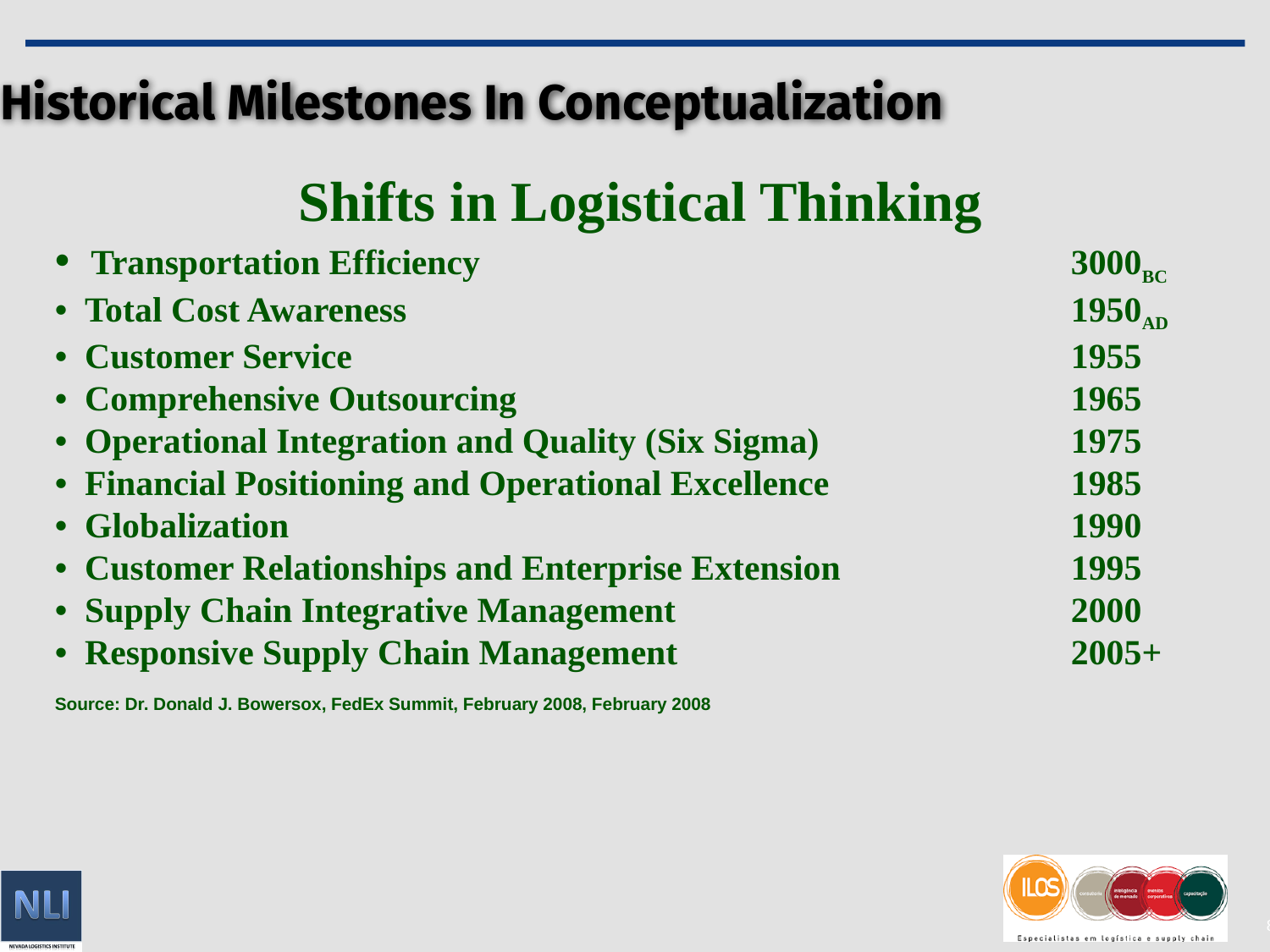

Historical Milestones In Conceptualization
                       Shifts in Logistical Thinking
•  Transportation Efficiency					3000BC
•  Total Cost Awareness						1950AD
•  Customer Service						1955
•  Comprehensive Outsourcing					1965
•  Operational Integration and Quality (Six Sigma)		1975
•  Financial Positioning and Operational Excellence		1985
•  Globalization							1990
•  Customer Relationships and Enterprise Extension		1995
•  Supply Chain Integrative Management				2000
•  Responsive Supply Chain Management				2005+

Source: Dr. Donald J. Bowersox, FedEx Summit, February 2008, February 2008